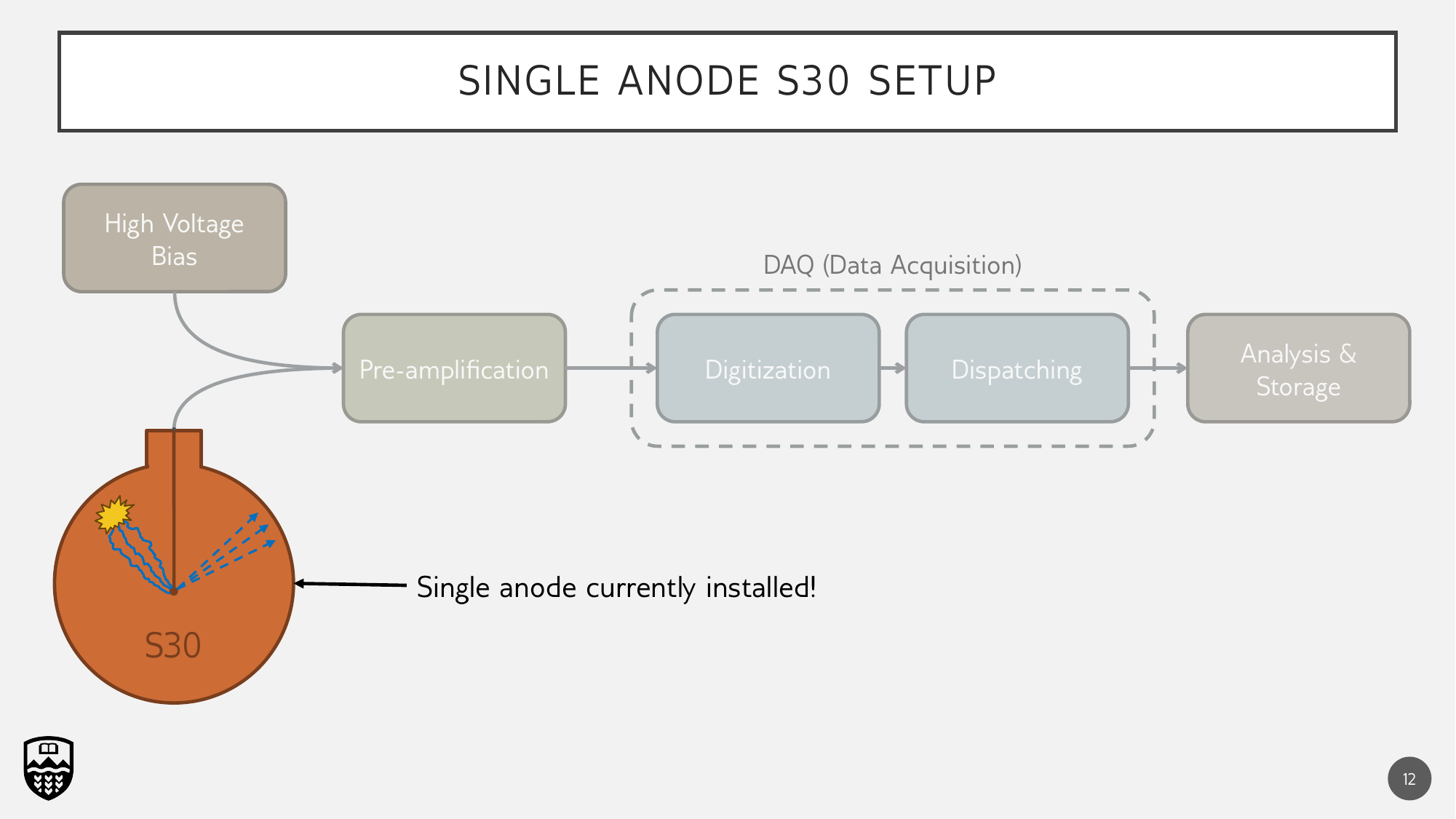

# Single anode S30 Setup

High Voltage Bias

DAQ (Data Acquisition)

Pre-amplification
Digitization
Analysis & Storage
Dispatching

Single anode currently installed!
S30
12